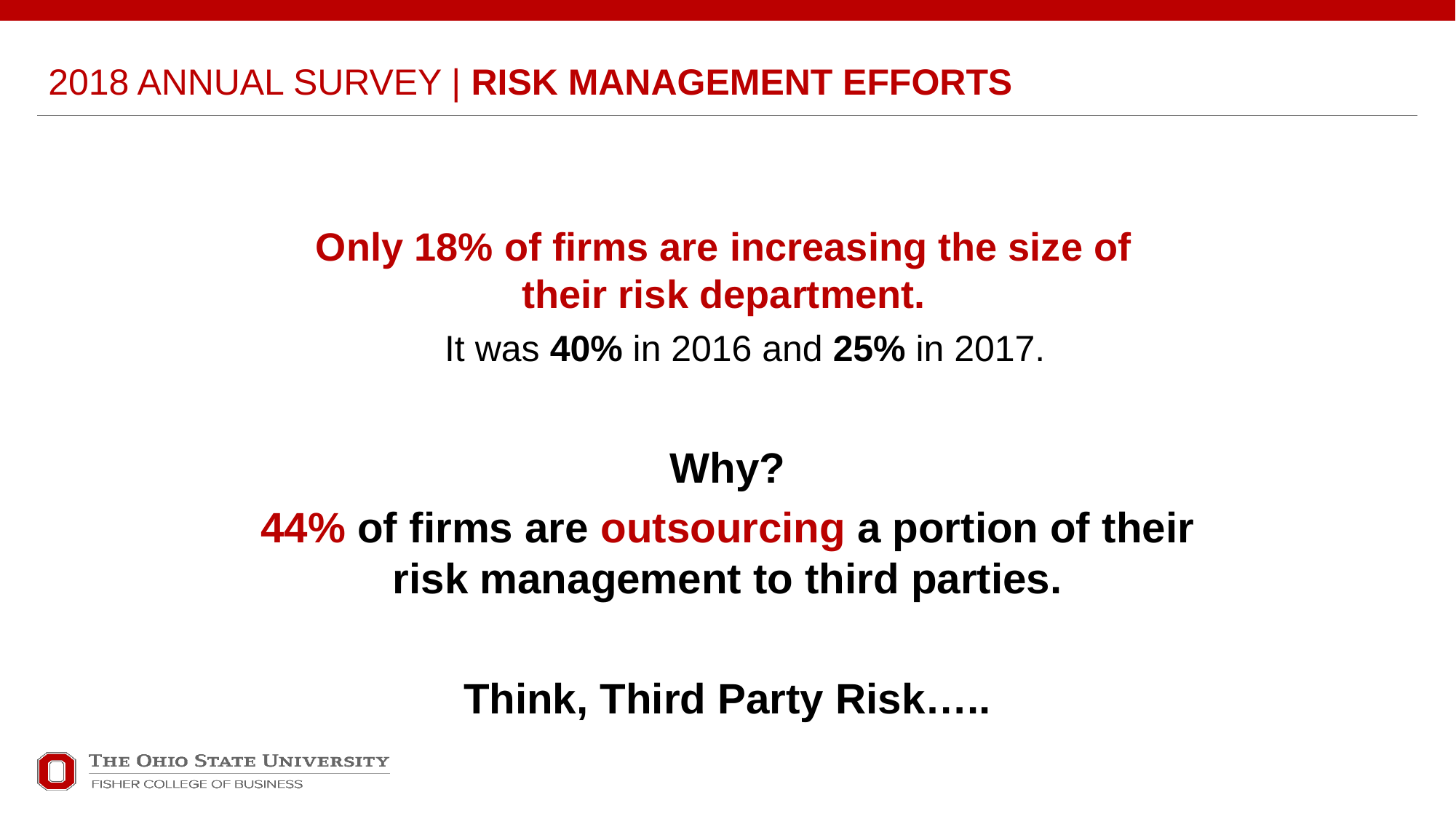

# 2018 ANNUAL SURVEY | RISK MANAGEMENT EFFORTS

Only 18% of firms are increasing the size of their risk department.
It was 40% in 2016 and 25% in 2017.

Why?
44% of firms are outsourcing a portion of their risk management to third parties.

Think, Third Party Risk…..